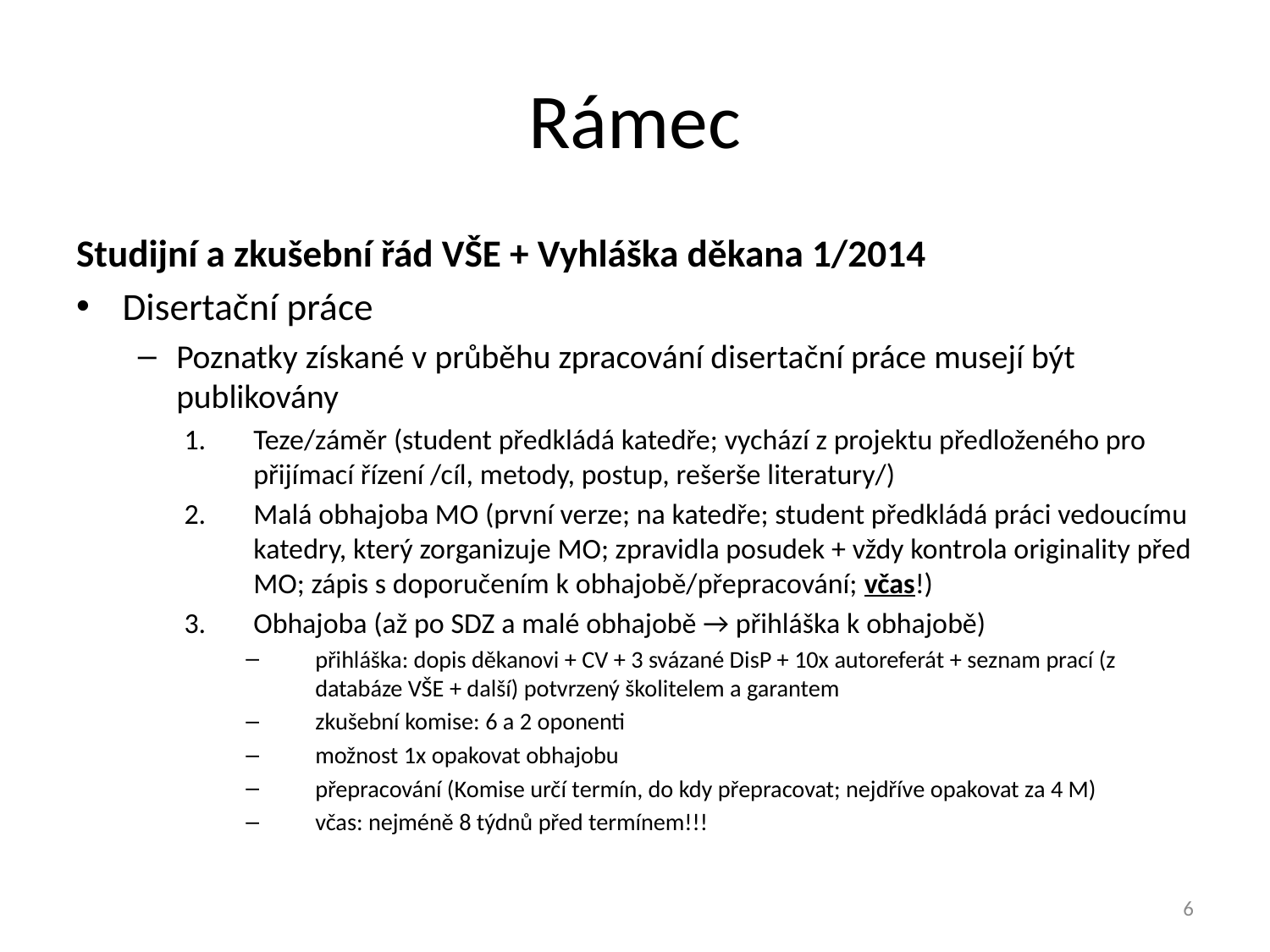

# Rámec
Studijní a zkušební řád VŠE + Vyhláška děkana 1/2014
Disertační práce
Poznatky získané v průběhu zpracování disertační práce musejí být publikovány
Teze/záměr (student předkládá katedře; vychází z projektu předloženého pro přijímací řízení /cíl, metody, postup, rešerše literatury/)
Malá obhajoba MO (první verze; na katedře; student předkládá práci vedoucímu katedry, který zorganizuje MO; zpravidla posudek + vždy kontrola originality před MO; zápis s doporučením k obhajobě/přepracování; včas!)
Obhajoba (až po SDZ a malé obhajobě → přihláška k obhajobě)
přihláška: dopis děkanovi + CV + 3 svázané DisP + 10x autoreferát + seznam prací (z databáze VŠE + další) potvrzený školitelem a garantem
zkušební komise: 6 a 2 oponenti
možnost 1x opakovat obhajobu
přepracování (Komise určí termín, do kdy přepracovat; nejdříve opakovat za 4 M)
včas: nejméně 8 týdnů před termínem!!!
6